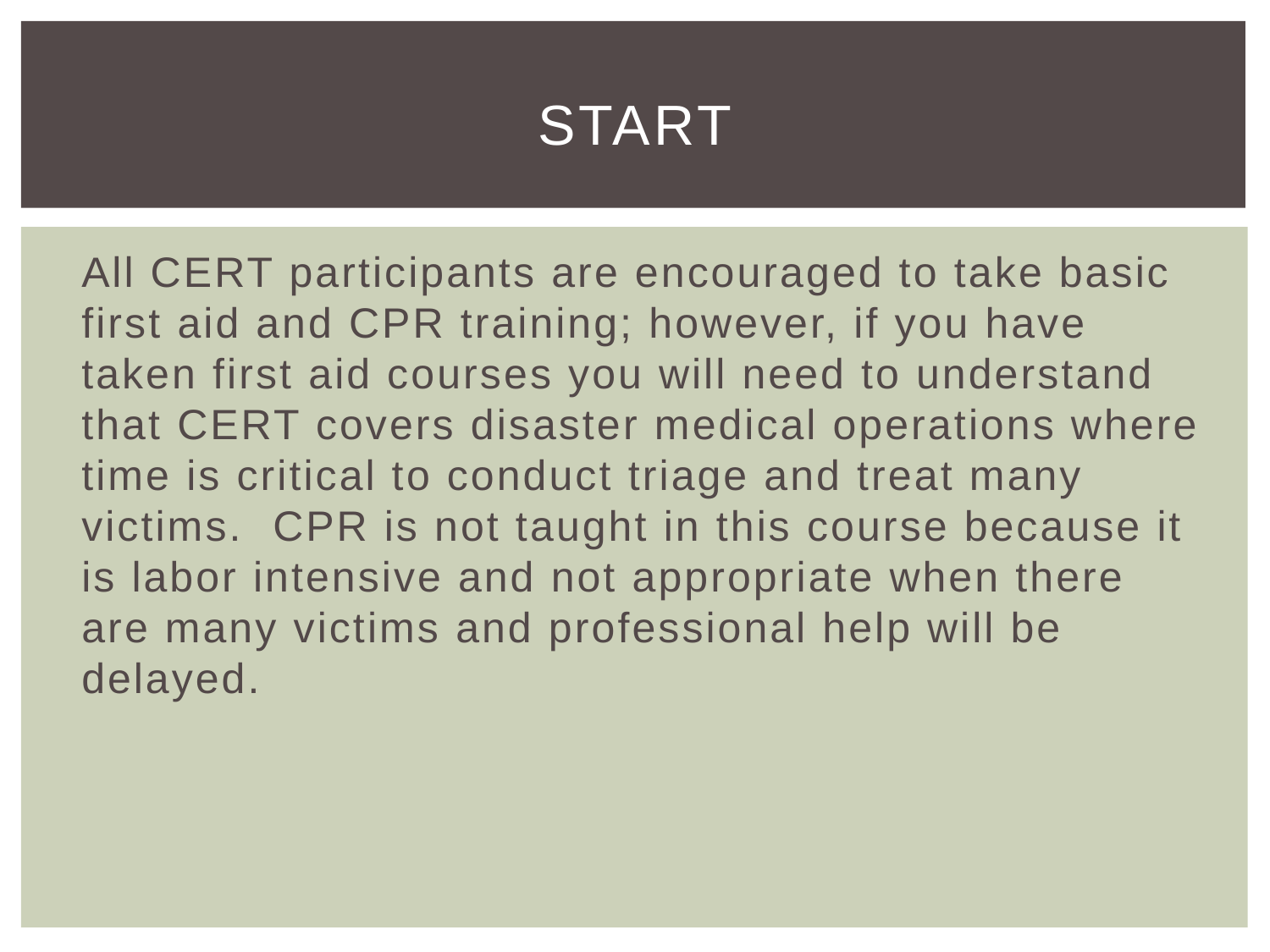

# START
All CERT participants are encouraged to take basic first aid and CPR training; however, if you have taken first aid courses you will need to understand that CERT covers disaster medical operations where time is critical to conduct triage and treat many victims.  CPR is not taught in this course because it is labor intensive and not appropriate when there are many victims and professional help will be delayed.